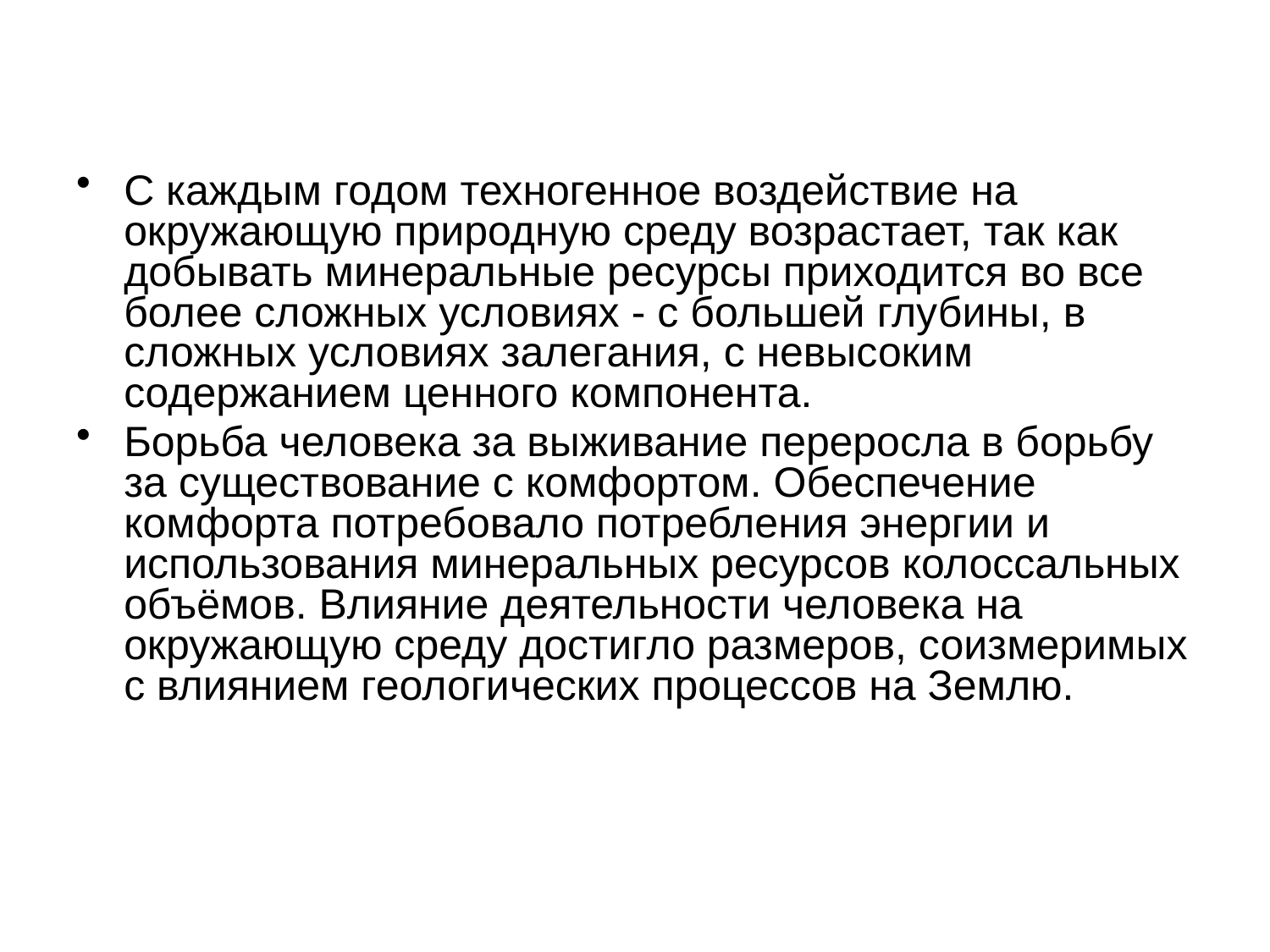

С каждым годом техногенное воздействие на окружающую природную среду возрастает, так как добывать минеральные ресурсы приходится во все более сложных условиях - с большей глубины, в сложных условиях залегания, с невысоким содержанием ценного компонента.
Борьба человека за выживание переросла в борьбу за существование с комфортом. Обеспечение комфорта потребовало потребления энергии и использования минеральных ресурсов колоссальных объёмов. Влияние деятельности человека на окружающую среду достигло размеров, соизмеримых с влиянием геологических процессов на Землю.